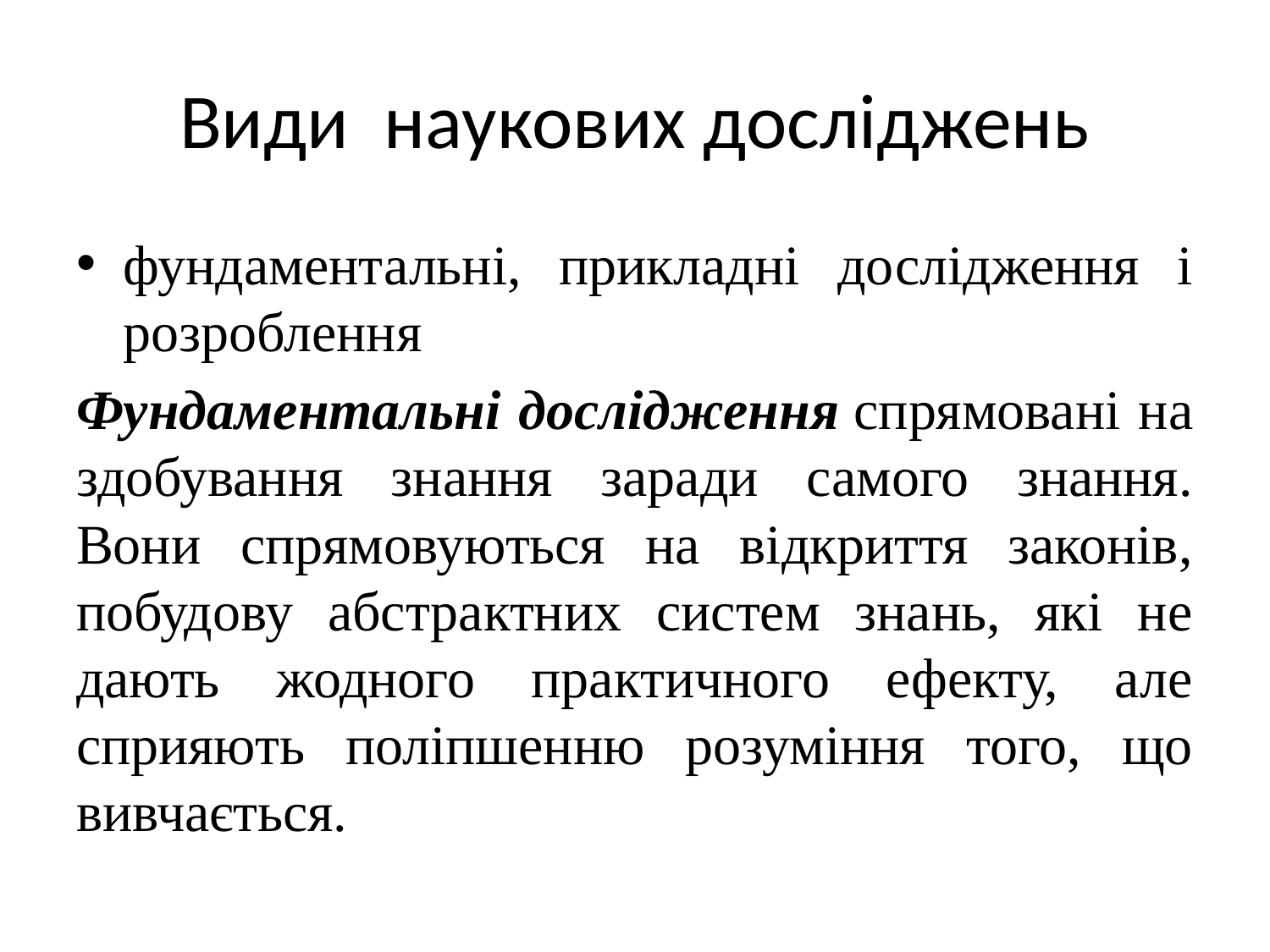

# Види  наукових досліджень
фундаментальні, прикладні дослідження і розроблення
Фундаментальні дослідження спрямовані на здобування знання заради самого знання. Вони спрямовуються на відкриття законів, побудову абстрактних систем знань, які не дають жодного практичного ефекту, але сприяють поліпшенню розуміння того, що вивчається.